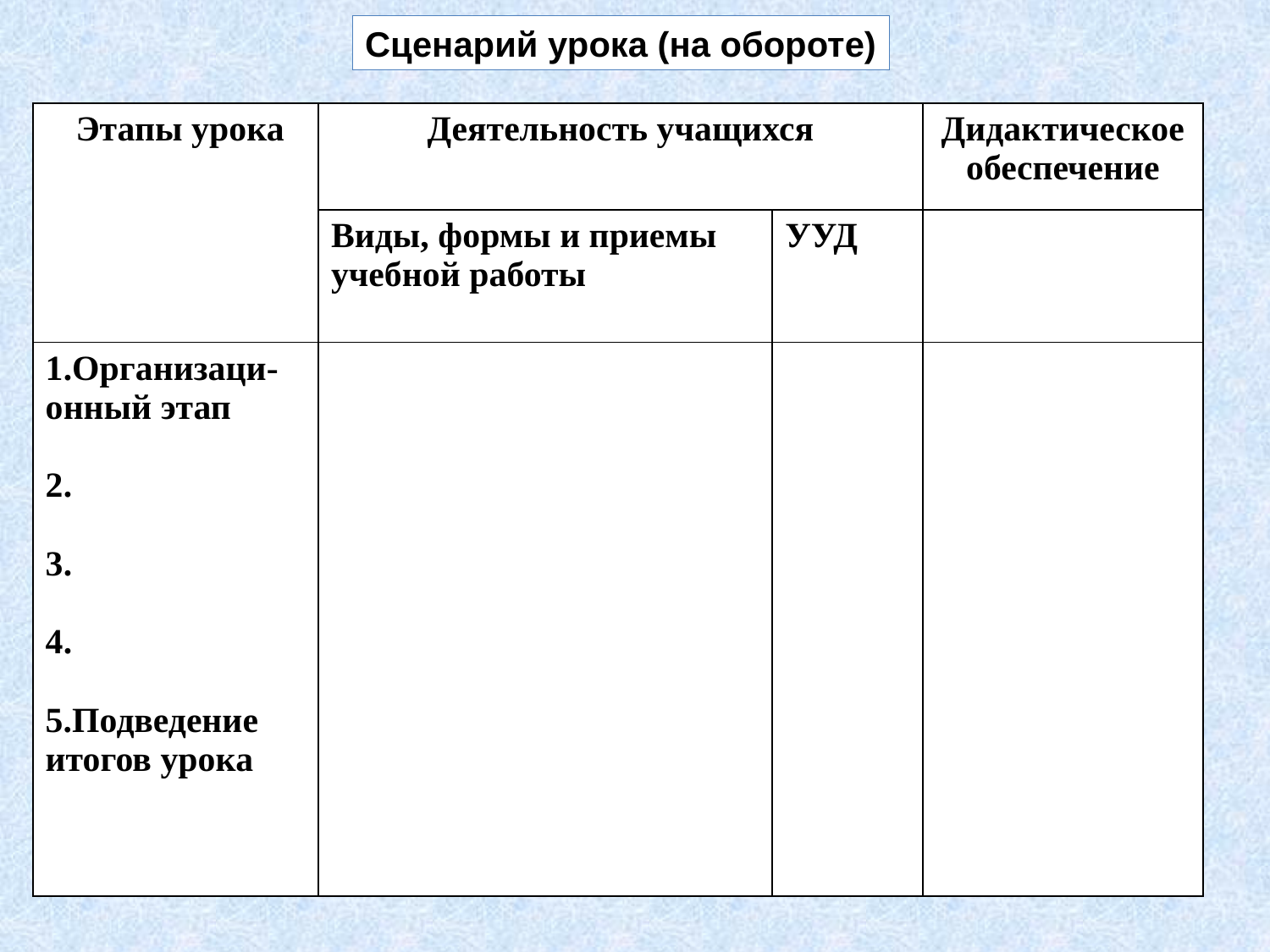

Сценарий урока (на обороте)
| Этапы урока | Деятельность учащихся |  | Дидактическое обеспечение |
| --- | --- | --- | --- |
|  | Виды, формы и приемы учебной работы | УУД |  |
| 1.Организаци-онный этап 2. 3. 4. Подведение итогов урока |  |  |  |